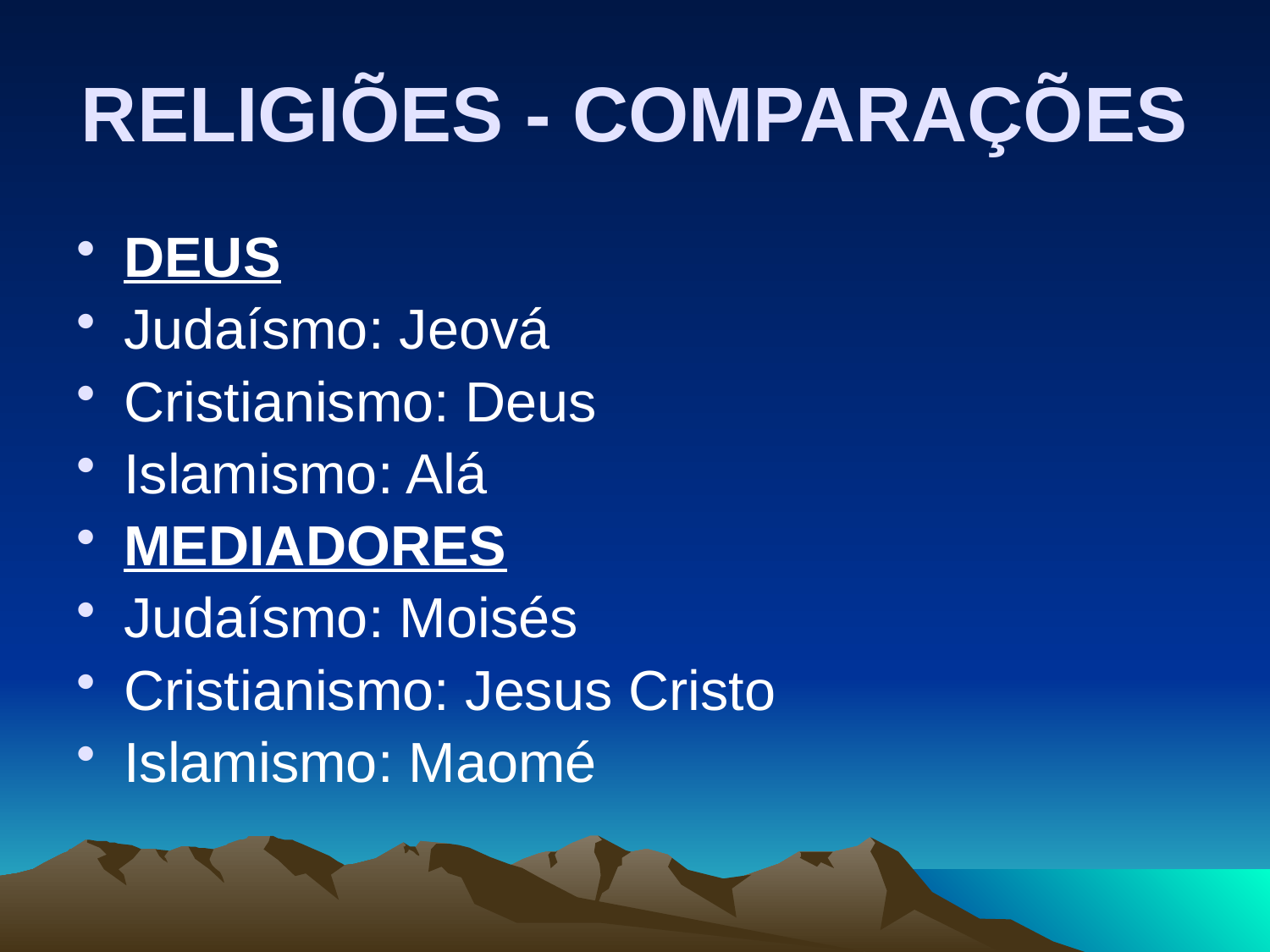

# RELIGIÕES - COMPARAÇÕES
DEUS
Judaísmo: Jeová
Cristianismo: Deus
Islamismo: Alá
MEDIADORES
Judaísmo: Moisés
Cristianismo: Jesus Cristo
Islamismo: Maomé